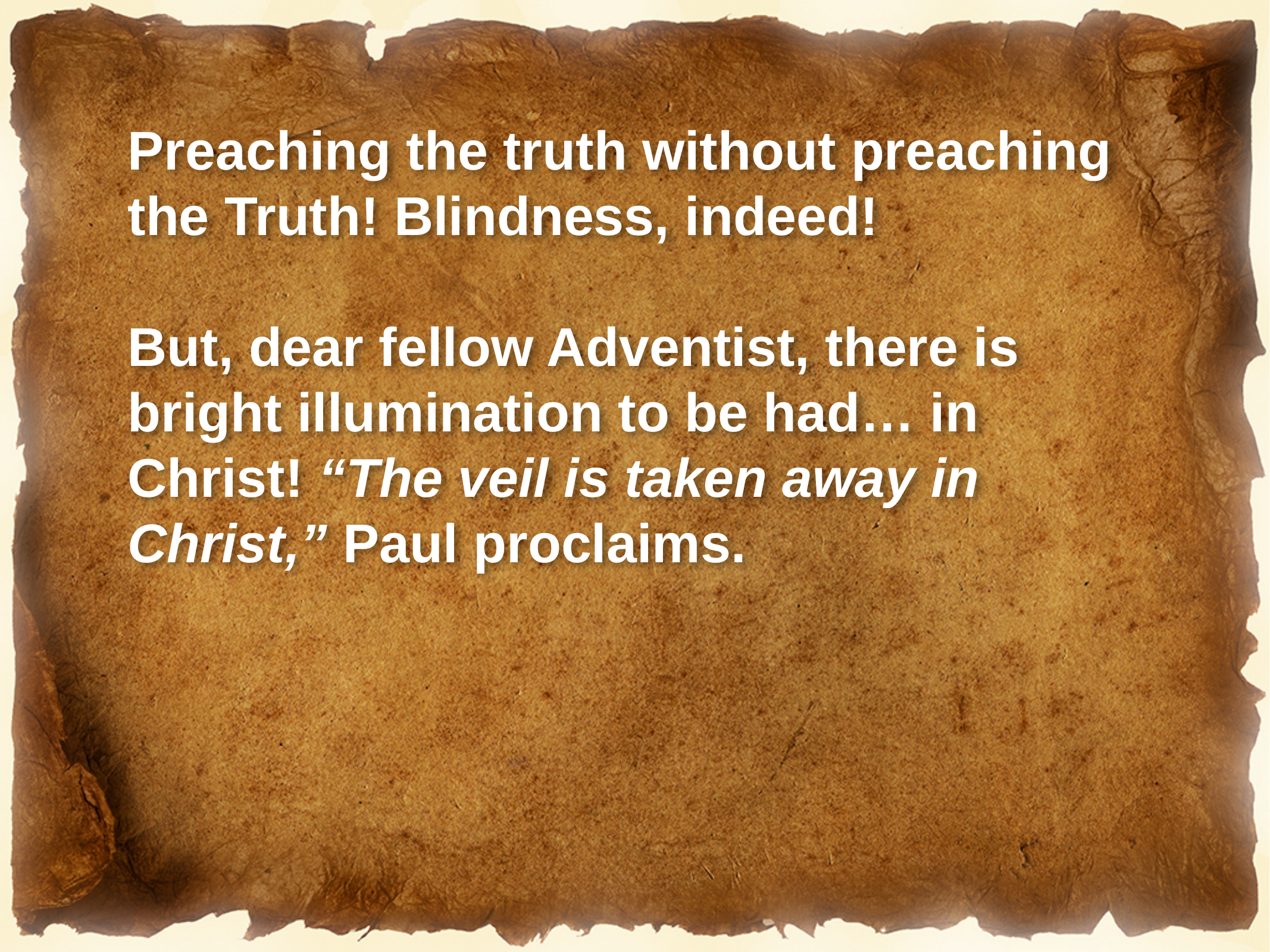

Preaching the truth without preaching the Truth! Blindness, indeed!
But, dear fellow Adventist, there is bright illumination to be had… in Christ! “The veil is taken away in Christ,” Paul proclaims.